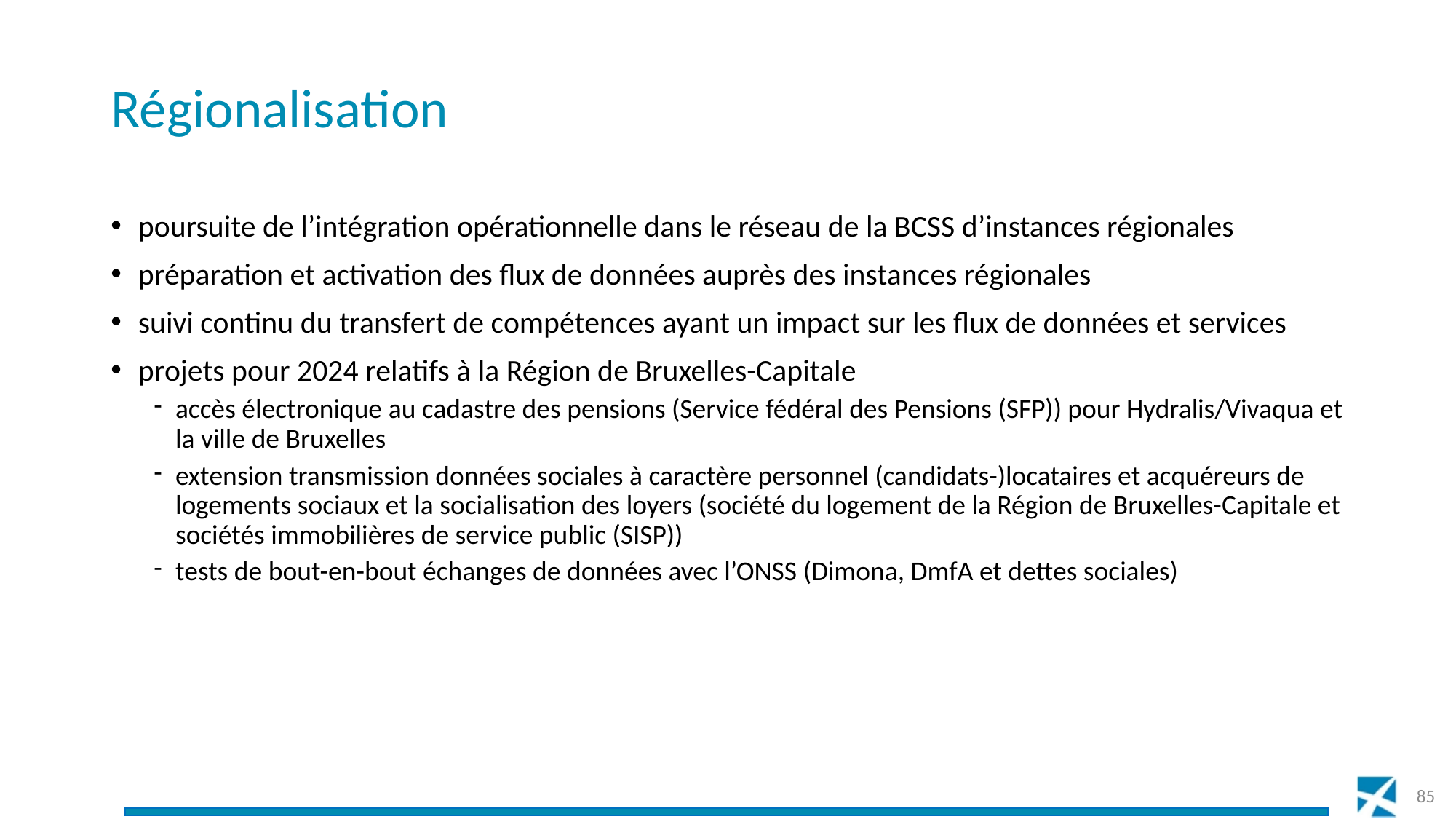

# Régionalisation
poursuite de l’intégration opérationnelle dans le réseau de la BCSS d’instances régionales
préparation et activation des flux de données auprès des instances régionales
suivi continu du transfert de compétences ayant un impact sur les flux de données et services
projets pour 2024 relatifs à la Région de Bruxelles-Capitale
accès électronique au cadastre des pensions (Service fédéral des Pensions (SFP)) pour Hydralis/Vivaqua et la ville de Bruxelles
extension transmission données sociales à caractère personnel (candidats-)locataires et acquéreurs de logements sociaux et la socialisation des loyers (société du logement de la Région de Bruxelles-Capitale et sociétés immobilières de service public (SISP))
tests de bout-en-bout échanges de données avec l’ONSS (Dimona, DmfA et dettes sociales)